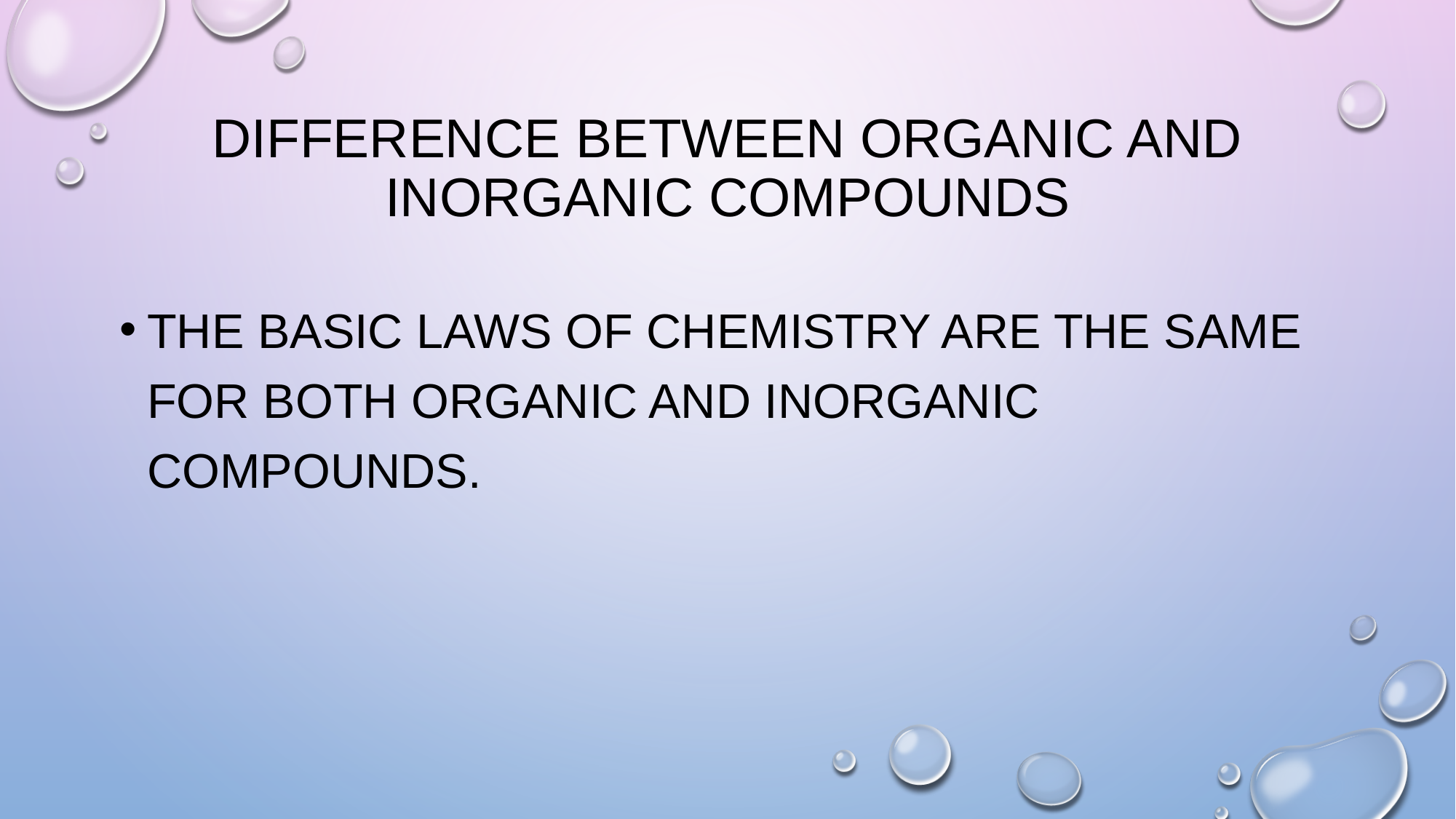

# Difference between organic and inorganic compounds
The basic laws of chemistry are the same for both organic and inorganic compounds.